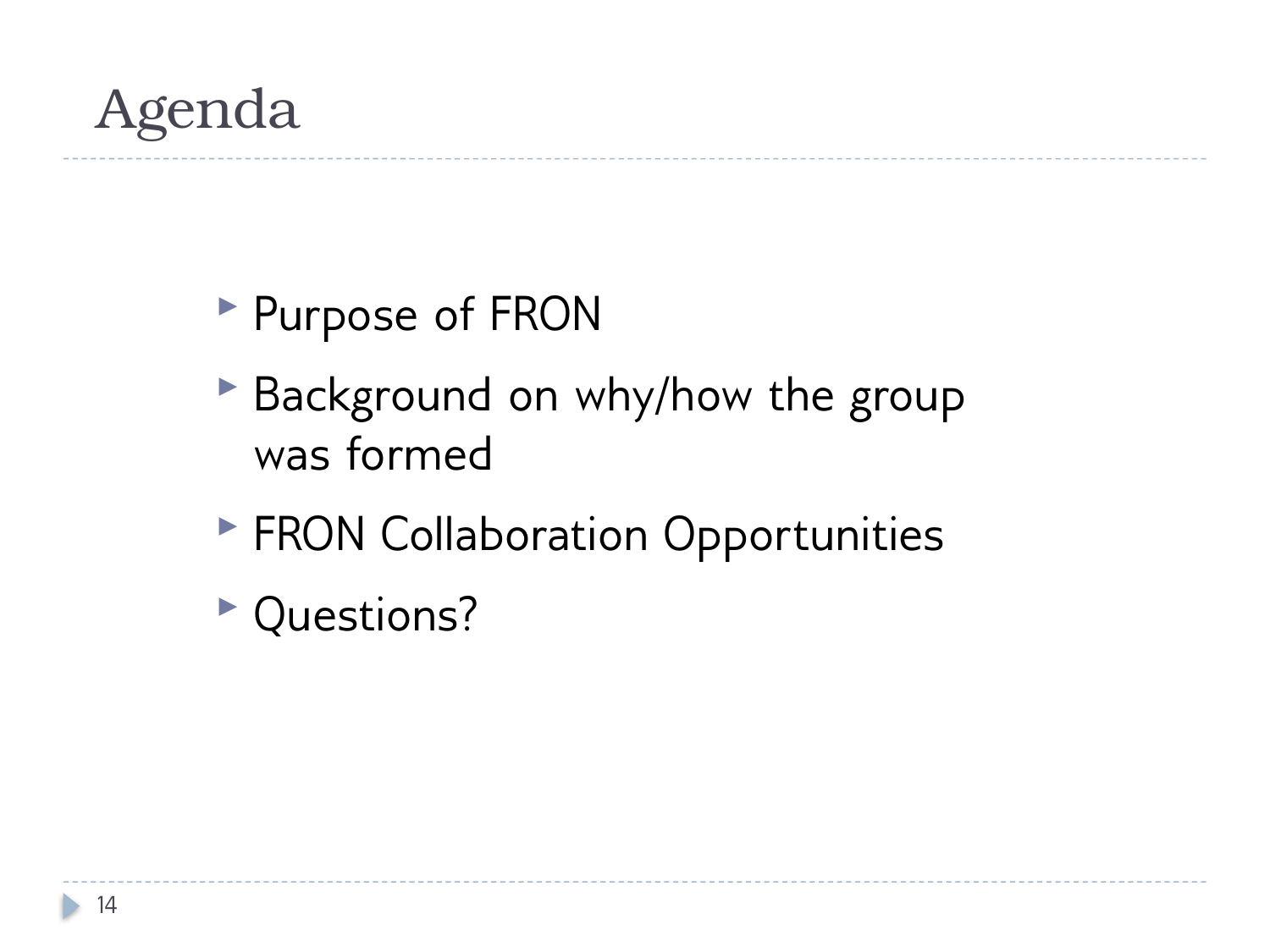

# Agenda
Purpose of FRON
Background on why/how the group was formed
FRON Collaboration Opportunities
Questions?
14